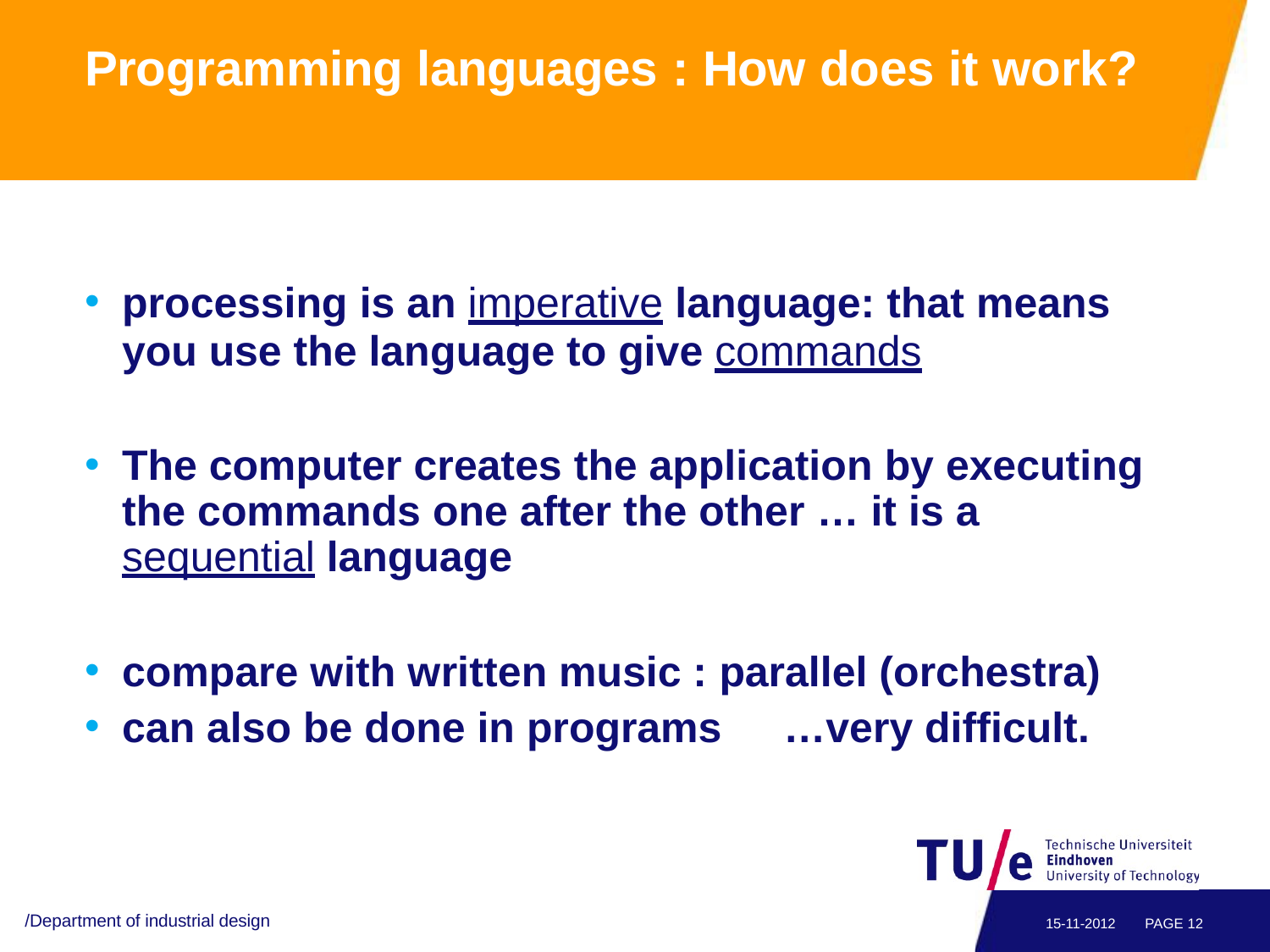

# Programming languages : How does it work?
processing is an imperative language: that means
you use the language to give commands

The computer creates the application by executing the commands one after the other … it is a sequential language

compare with written music : parallel (orchestra)
can also be done in programs	…very difficult.
/Department of industrial design
15-11-2012
PAGE 12